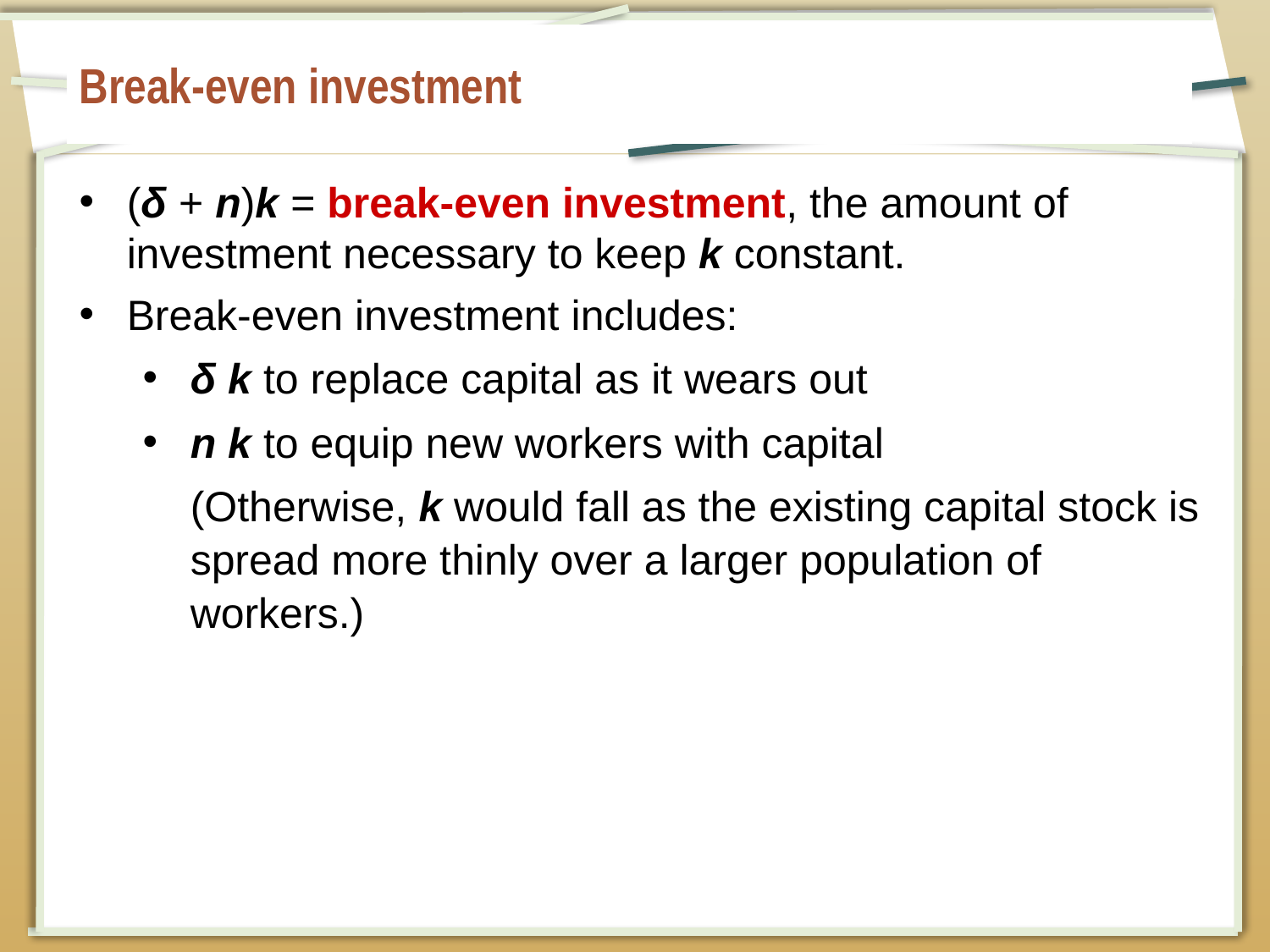

# Break-even investment
(δ + n)k = break-even investment, the amount of investment necessary to keep k constant.
Break-even investment includes:
δ k to replace capital as it wears out
n k to equip new workers with capital
(Otherwise, k would fall as the existing capital stock is spread more thinly over a larger population of workers.)